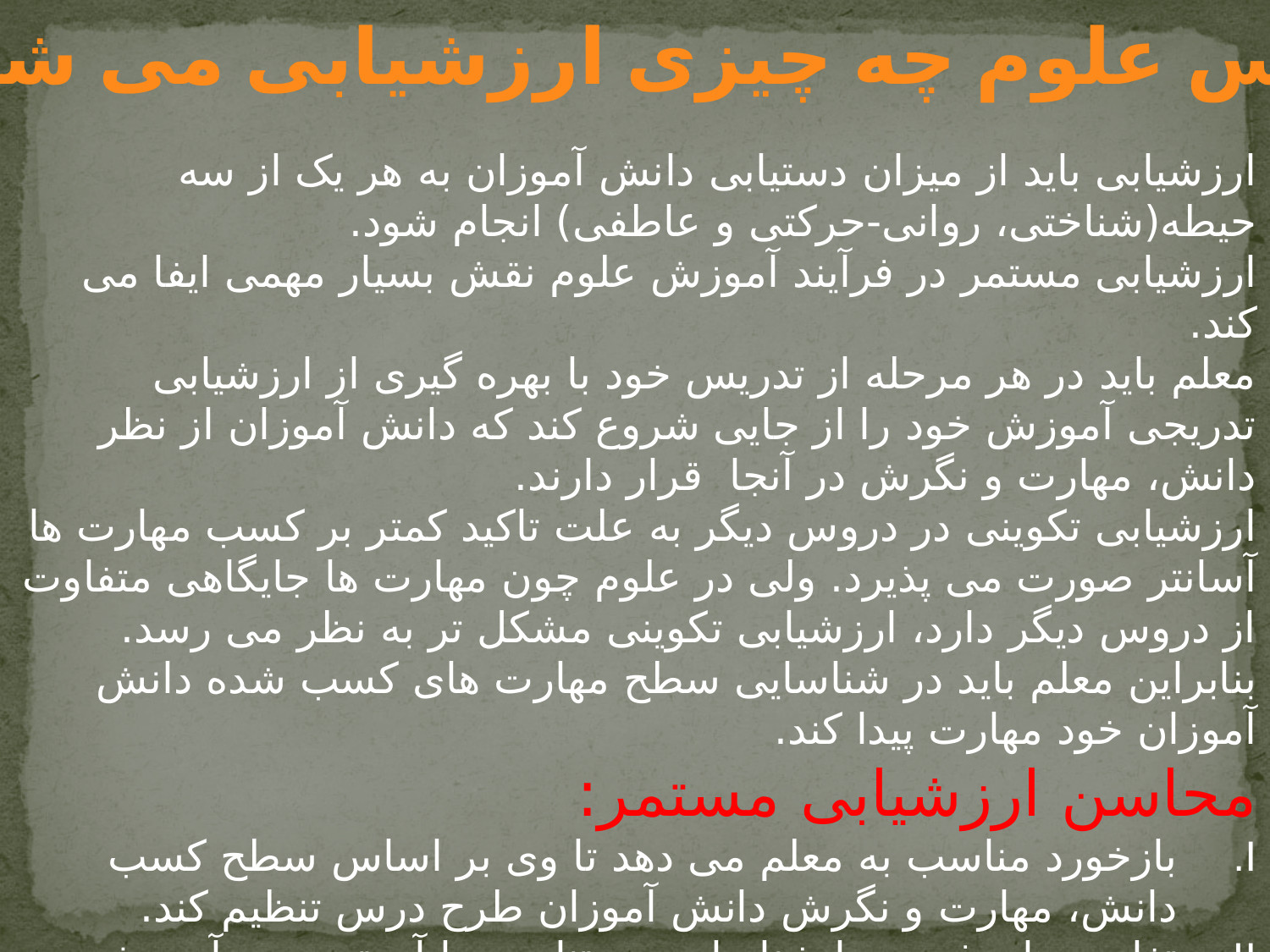

در درس علوم چه چیزی ارزشیابی می شود
ارزشیابی باید از میزان دستیابی دانش آموزان به هر یک از سه حیطه(شناختی، روانی-حرکتی و عاطفی) انجام شود.
ارزشیابی مستمر در فرآیند آموزش علوم نقش بسیار مهمی ایفا می کند.
معلم باید در هر مرحله از تدریس خود با بهره گیری از ارزشیابی تدریجی آموزش خود را از جایی شروع کند که دانش آموزان از نظر دانش، مهارت و نگرش در آنجا  قرار دارند.
ارزشیابی تکوینی در دروس دیگر به علت تاکید کمتر بر کسب مهارت ها آسانتر صورت می پذیرد. ولی در علوم چون مهارت ها جایگاهی متفاوت از دروس دیگر دارد، ارزشیابی تکوینی مشکل تر به نظر می رسد. بنابراین معلم باید در شناسایی سطح مهارت های کسب شده دانش آموزان خود مهارت پیدا کند.
محاسن ارزشیابی مستمر:
بازخورد مناسب به معلم می دهد تا وی بر اساس سطح کسب دانش، مهارت و نگرش دانش آموزان طرح درس تنظیم کند.
تفاوت های فردی را شناسایی و متناسب با آن تدبیر در آموزش بیندیشد.
علاقه سنجی کند.
اطلاعات لازم برای سنجش و ارزشیابی پایانی دانش آموزان فراهم کند.